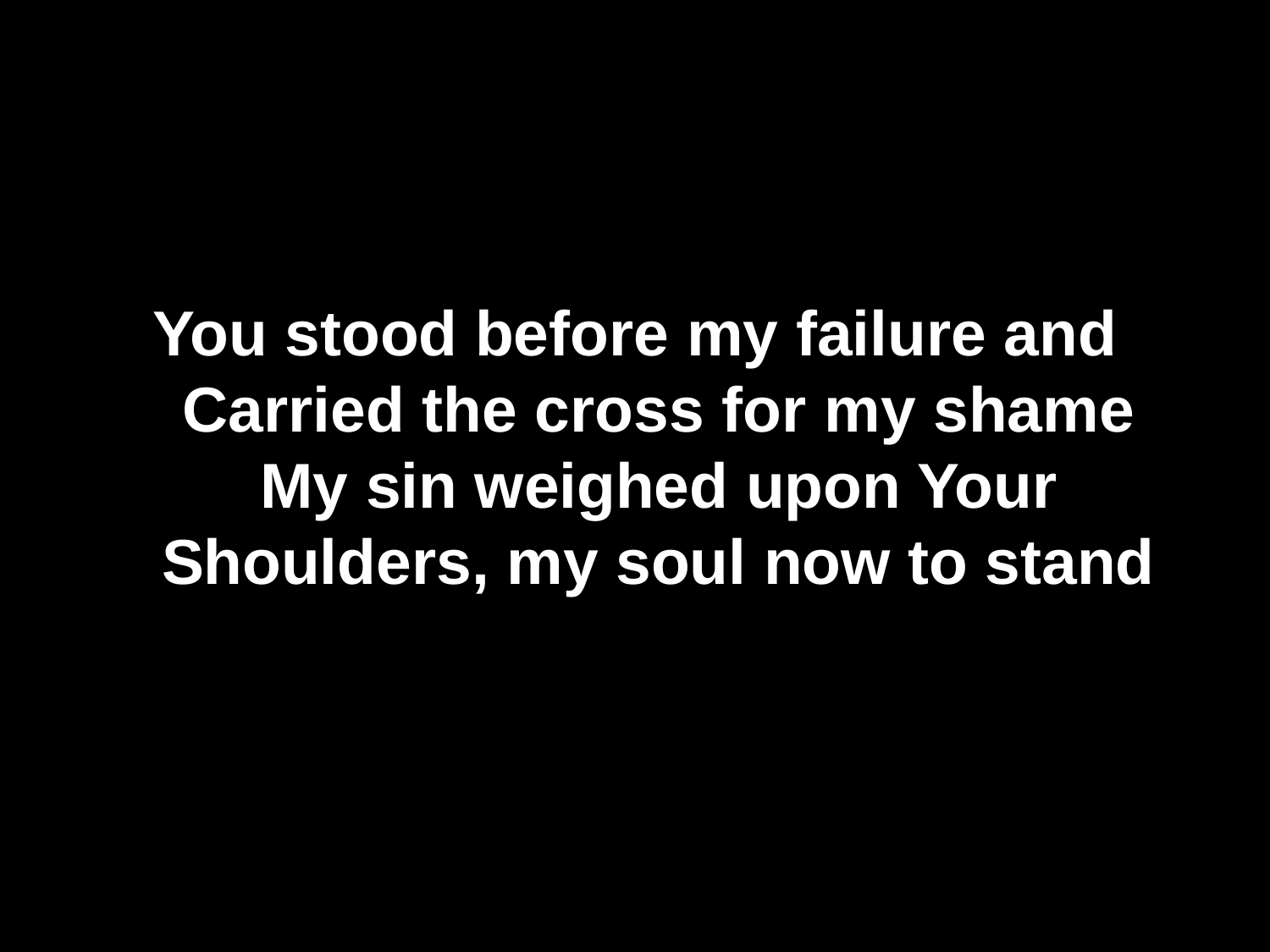

#
You stood before my failure and Carried the cross for my shame
My sin weighed upon Your Shoulders, my soul now to stand